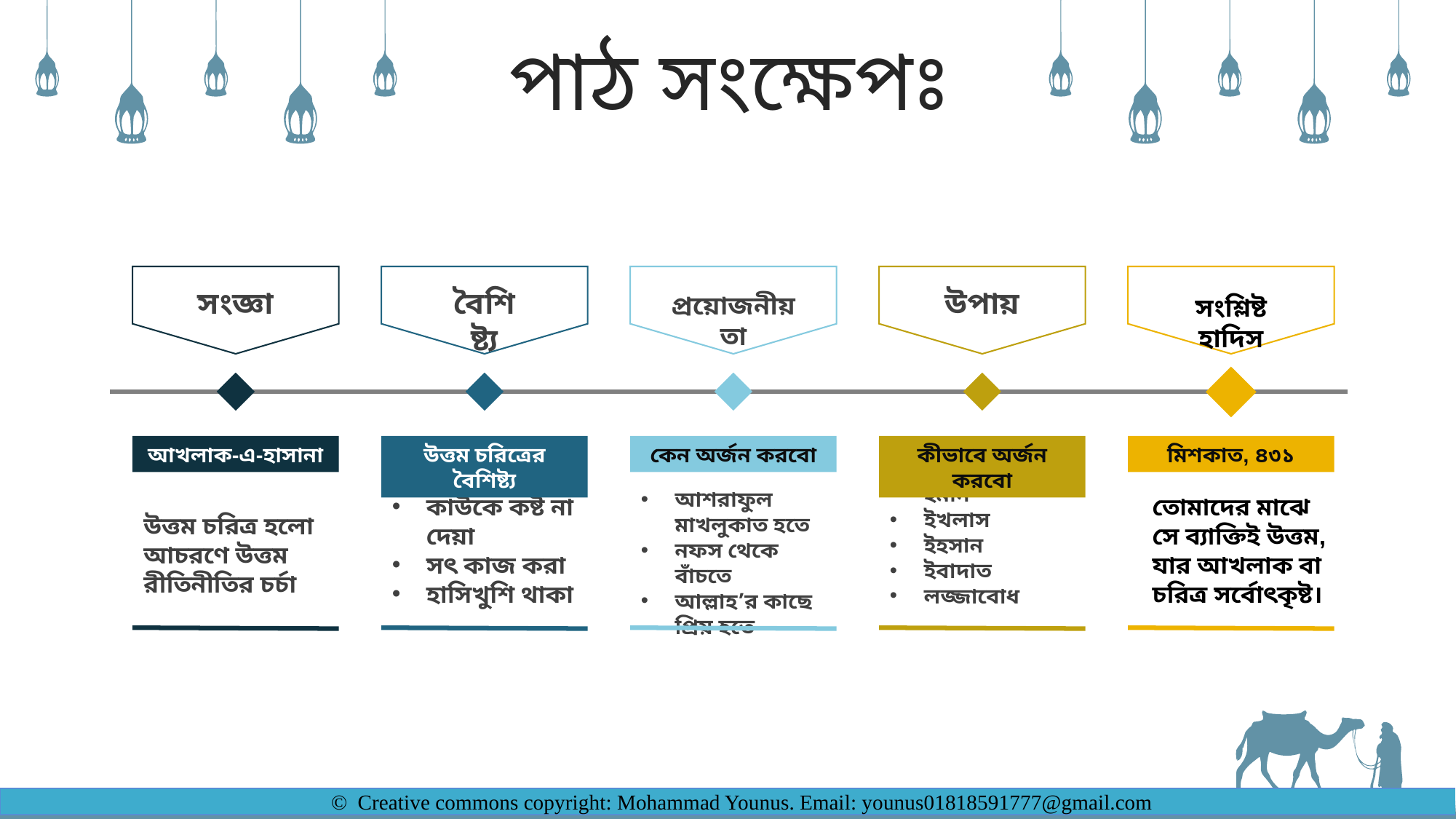

পাঠ সংক্ষেপঃ

সংজ্ঞা

বৈশিষ্ট্য

প্রয়োজনীয়তা

উপায়

সংশ্লিষ্ট হাদিস

আখলাক-এ-হাসানা
উত্তম চরিত্রের বৈশিষ্ট্য
কেন অর্জন করবো
কীভাবে অর্জন করবো
মিশকাত, ৪৩১
ইমান
ইখলাস
ইহসান
ইবাদাত
লজ্জাবোধ
আশরাফুল মাখলুকাত হতে
নফস থেকে বাঁচতে
আল্লাহ’র কাছে প্রিয় হতে
কাউকে কষ্ট না দেয়া
সৎ কাজ করা
হাসিখুশি থাকা
তোমাদের মাঝে সে ব্যাক্তিই উত্তম, যার আখলাক বা চরিত্র সর্বোৎকৃষ্ট।
উত্তম চরিত্র হলো আচরণে উত্তম রীতিনীতির চর্চা
©  Creative commons copyright: Mohammad Younus. Email: younus01818591777@gmail.com